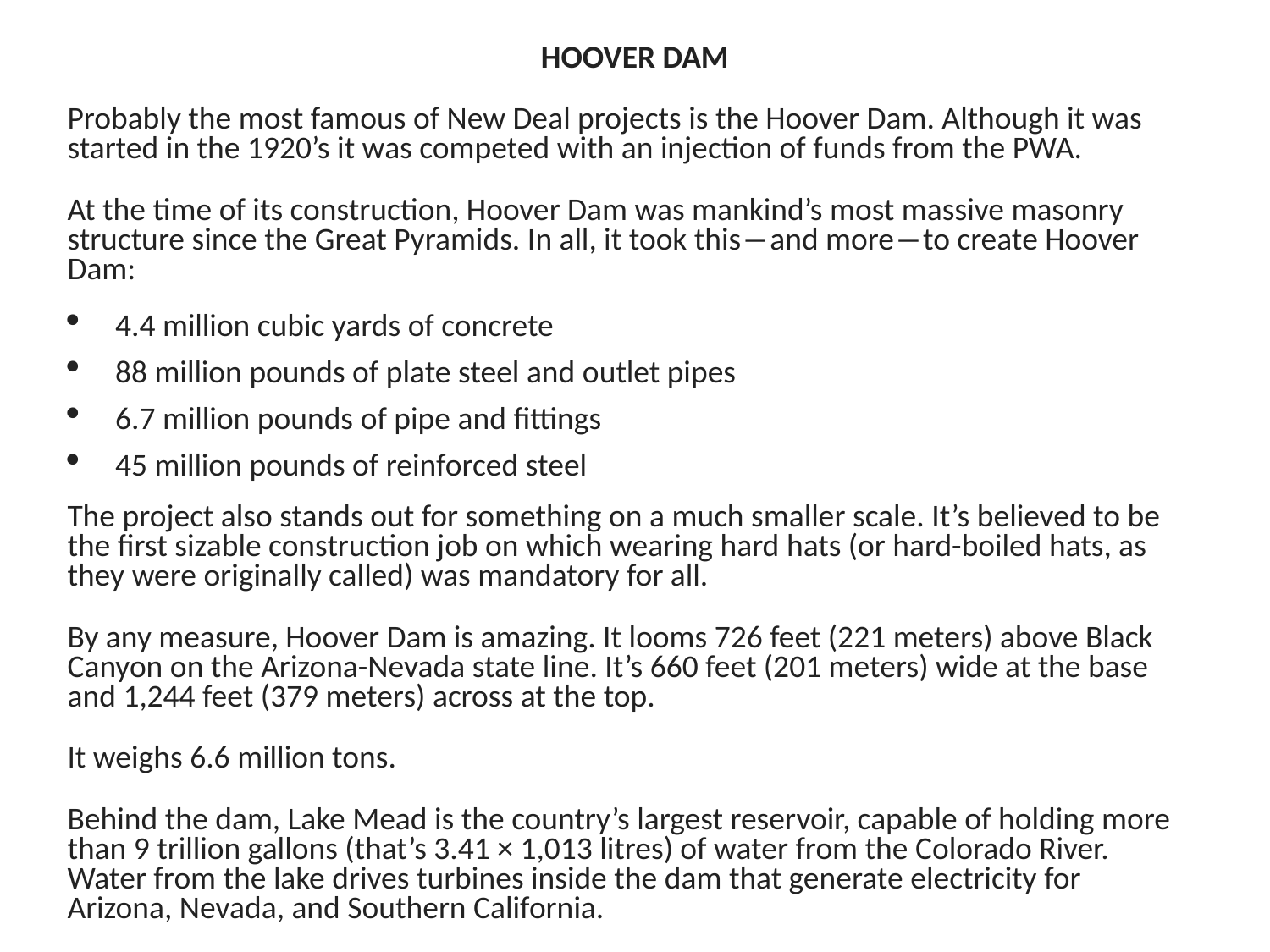

HOOVER DAM
Probably the most famous of New Deal projects is the Hoover Dam. Although it was started in the 1920’s it was competed with an injection of funds from the PWA.
At the time of its construction, Hoover Dam was mankind’s most massive masonry structure since the Great Pyramids. In all, it took this―and more―to create Hoover Dam:
4.4 million cubic yards of concrete
88 million pounds of plate steel and outlet pipes
6.7 million pounds of pipe and fittings
45 million pounds of reinforced steel
The project also stands out for something on a much smaller scale. It’s believed to be the first sizable construction job on which wearing hard hats (or hard-boiled hats, as they were originally called) was mandatory for all.
By any measure, Hoover Dam is amazing. It looms 726 feet (221 meters) above Black Canyon on the Arizona-Nevada state line. It’s 660 feet (201 meters) wide at the base and 1,244 feet (379 meters) across at the top.
It weighs 6.6 million tons.
Behind the dam, Lake Mead is the country’s largest reservoir, capable of holding more than 9 trillion gallons (that’s 3.41 × 1,013 litres) of water from the Colorado River. Water from the lake drives turbines inside the dam that generate electricity for Arizona, Nevada, and Southern California.